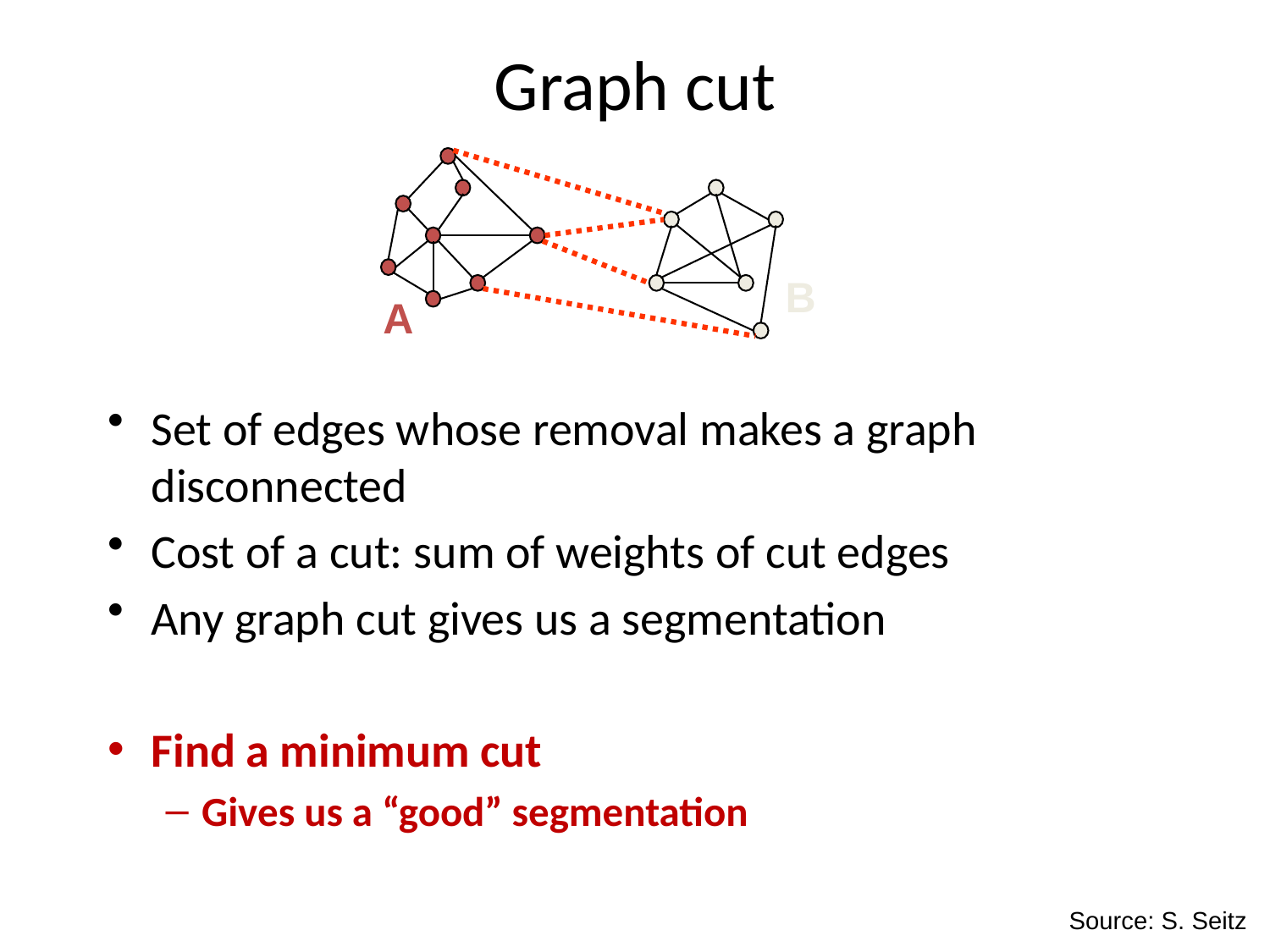

# Graph cut

B

A

Set of edges whose removal makes a graph disconnected
Cost of a cut: sum of weights of cut edges
Any graph cut gives us a segmentation

Find a minimum cut
Gives us a “good” segmentation
Source: S. Seitz